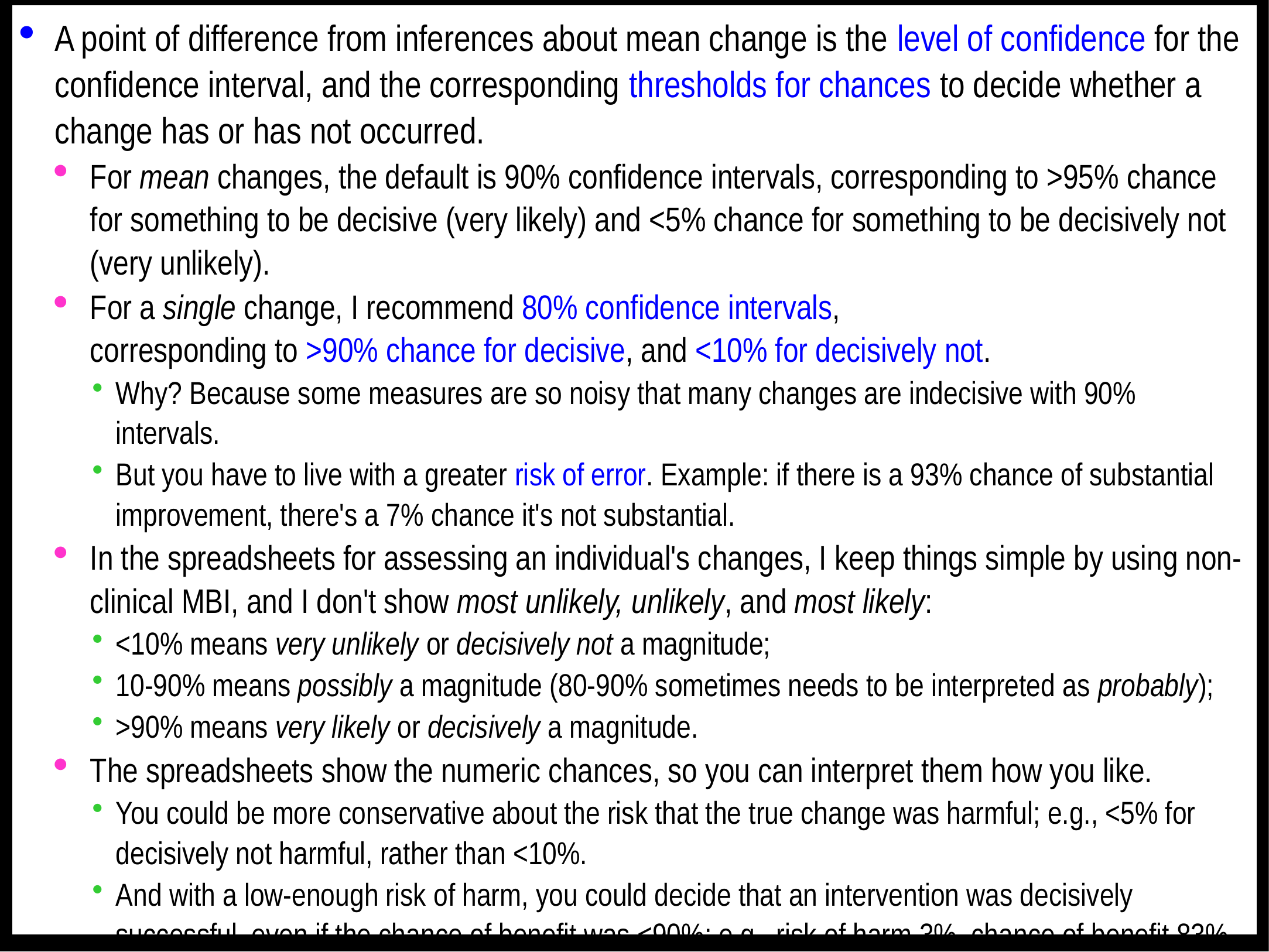

A point of difference from inferences about mean change is the level of confidence for the confidence interval, and the corresponding thresholds for chances to decide whether a change has or has not occurred.
For mean changes, the default is 90% confidence intervals, corresponding to >95% chance for something to be decisive (very likely) and <5% chance for something to be decisively not (very unlikely).
For a single change, I recommend 80% confidence intervals,
corresponding to >90% chance for decisive, and <10% for decisively not.
Why? Because some measures are so noisy that many changes are indecisive with 90% intervals.
But you have to live with a greater risk of error. Example: if there is a 93% chance of substantial improvement, there's a 7% chance it's not substantial.
In the spreadsheets for assessing an individual's changes, I keep things simple by using non-clinical MBI, and I don't show most unlikely, unlikely, and most likely:
<10% means very unlikely or decisively not a magnitude;
10-90% means possibly a magnitude (80-90% sometimes needs to be interpreted as probably);
>90% means very likely or decisively a magnitude.
The spreadsheets show the numeric chances, so you can interpret them how you like.
You could be more conservative about the risk that the true change was harmful; e.g., <5% for decisively not harmful, rather than <10%.
And with a low-enough risk of harm, you could decide that an intervention was decisively successful, even if the chance of benefit was <90%; e.g., risk of harm 3%, chance of benefit 83%.